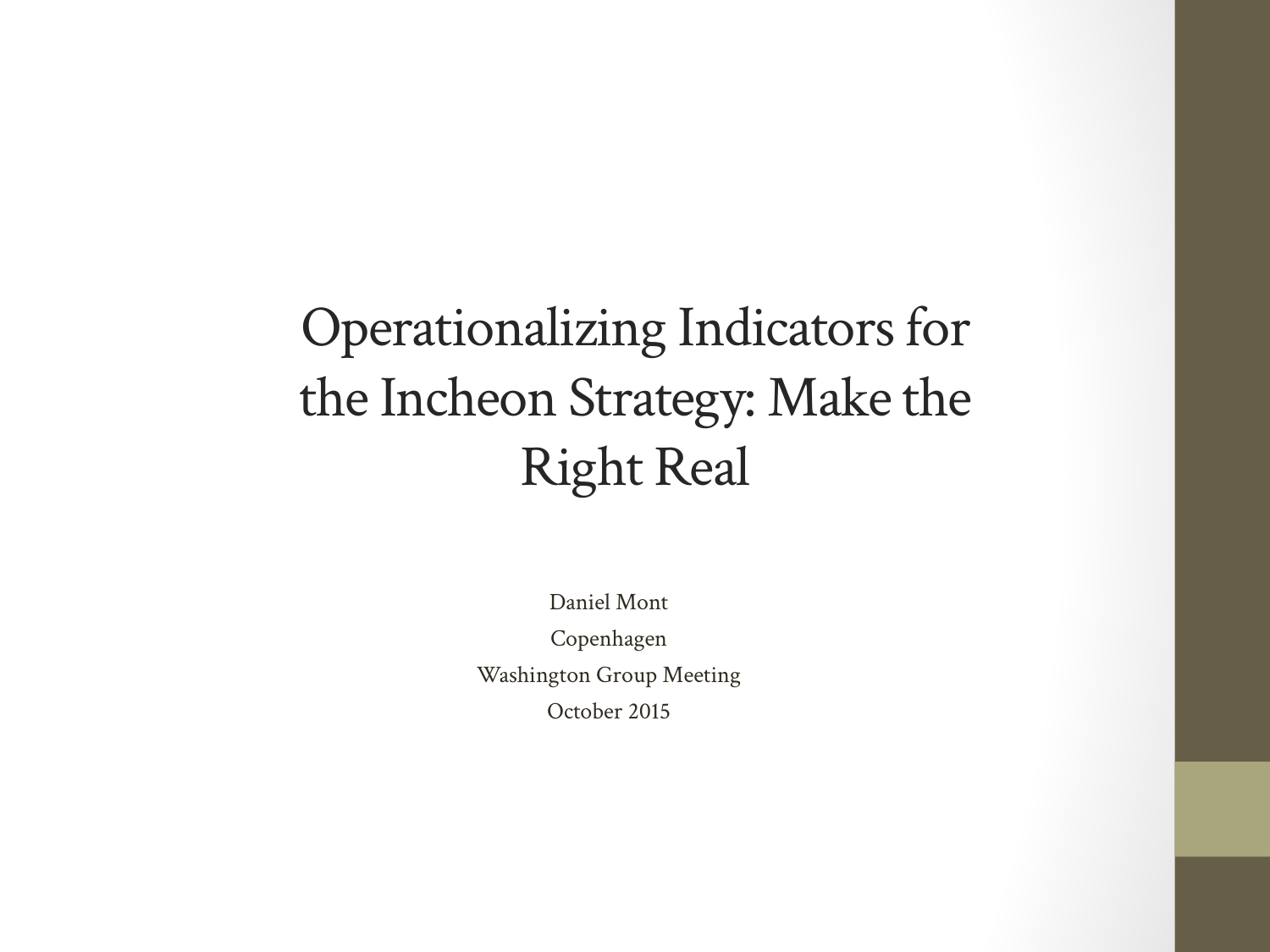

# Operationalizing Indicators for the Incheon Strategy: Make the Right Real
Daniel Mont
Copenhagen
Washington Group Meeting
October 2015